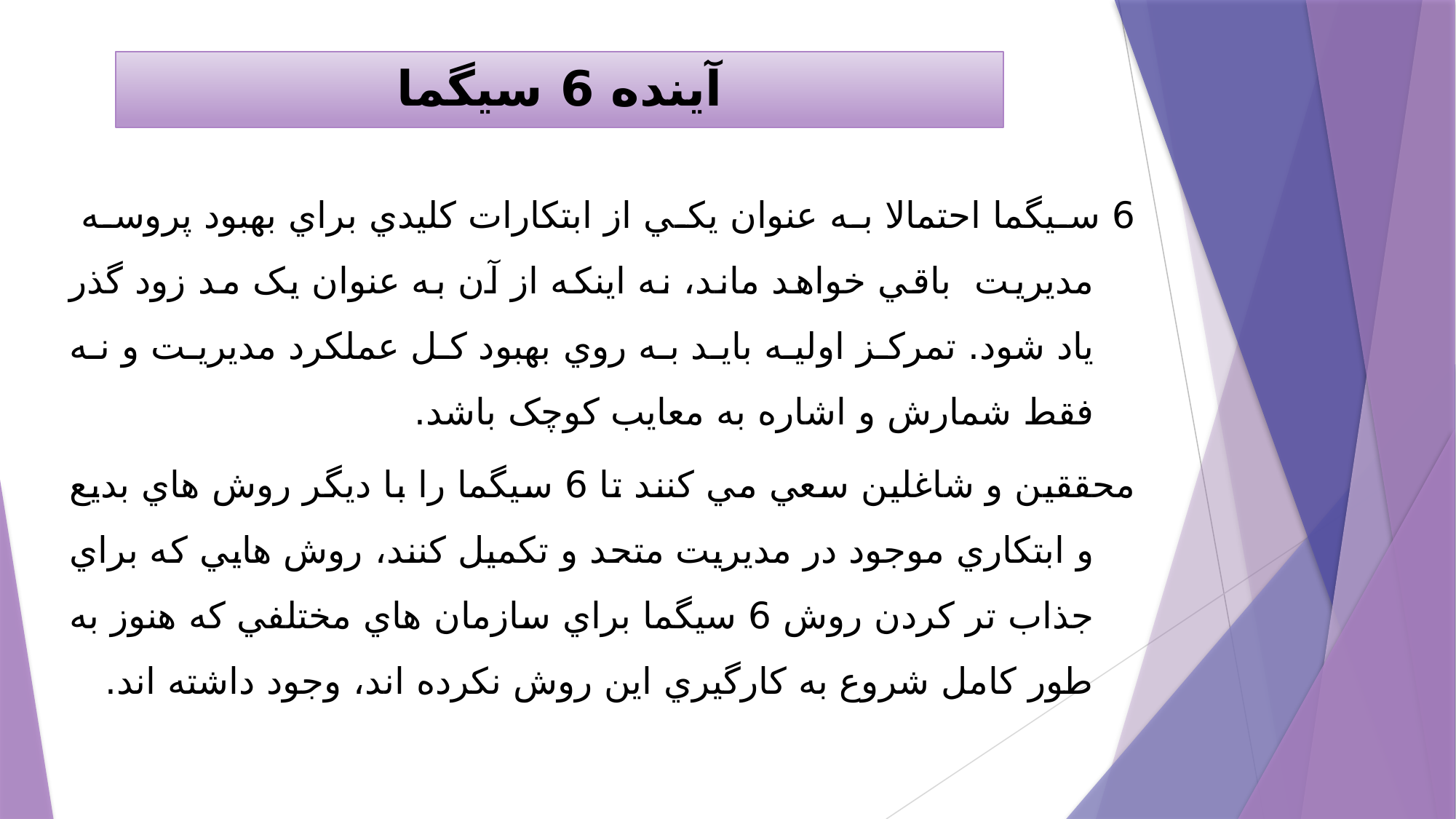

# آينده 6 سيگما
6 سيگما احتمالا به عنوان يکي از ابتکارات کليدي براي بهبود پروسه  مديريت  باقي خواهد ماند، نه اينکه از آن به عنوان يک مد زود گذر ياد شود. تمرکز اوليه بايد به روي بهبود کل عملکرد مديريت و نه فقط شمارش و اشاره به معايب کوچک باشد.
	محققين و شاغلين سعي مي کنند تا 6 سيگما را با ديگر روش هاي بديع و ابتکاري موجود در مديريت متحد و تکميل کنند، روش هايي که براي جذاب تر کردن روش 6 سيگما براي سازمان هاي مختلفي که هنوز به طور کامل شروع به کارگيري اين روش نکرده اند، وجود داشته اند.